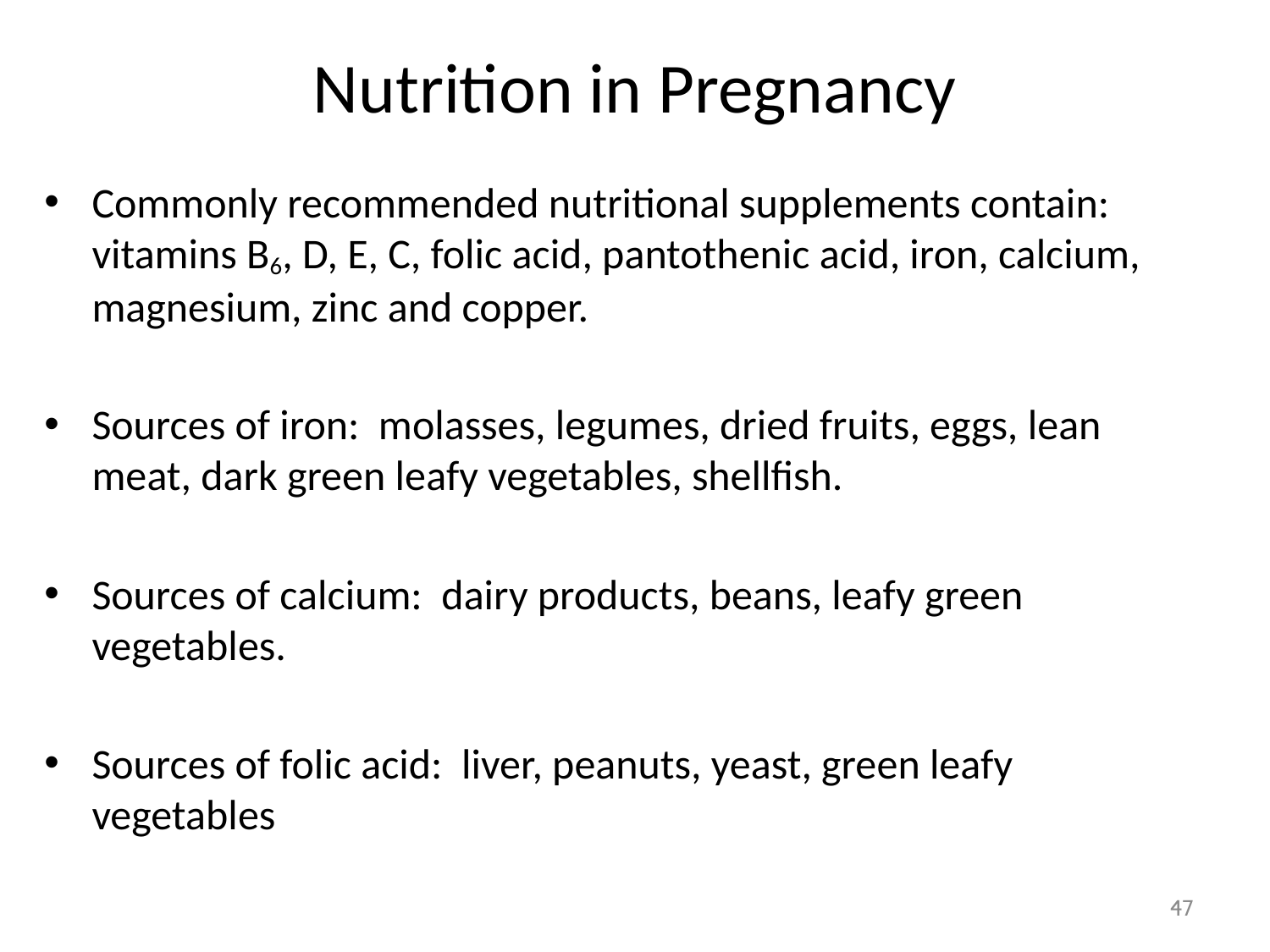

# Nutrition in Pregnancy
Commonly recommended nutritional supplements contain: vitamins B6, D, E, C, folic acid, pantothenic acid, iron, calcium, magnesium, zinc and copper.

Sources of iron:  molasses, legumes, dried fruits, eggs, lean meat, dark green leafy vegetables, shellfish.

Sources of calcium:  dairy products, beans, leafy green vegetables.

Sources of folic acid:  liver, peanuts, yeast, green leafy vegetables
47